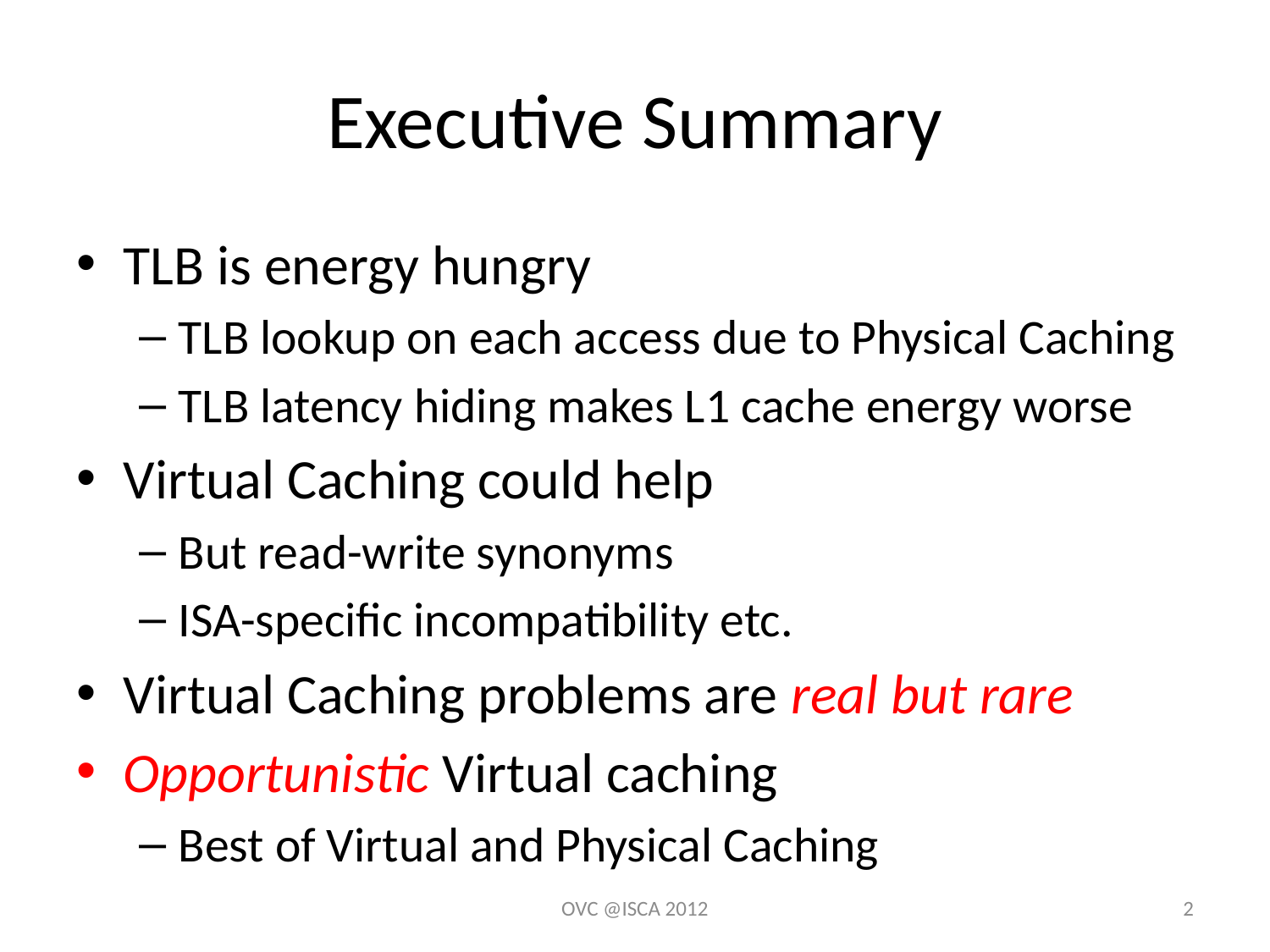

# Executive Summary
TLB is energy hungry
TLB lookup on each access due to Physical Caching
TLB latency hiding makes L1 cache energy worse
Virtual Caching could help
But read-write synonyms
ISA-specific incompatibility etc.
Virtual Caching problems are real but rare
Opportunistic Virtual caching
Best of Virtual and Physical Caching

OVC @ISCA 2012
2